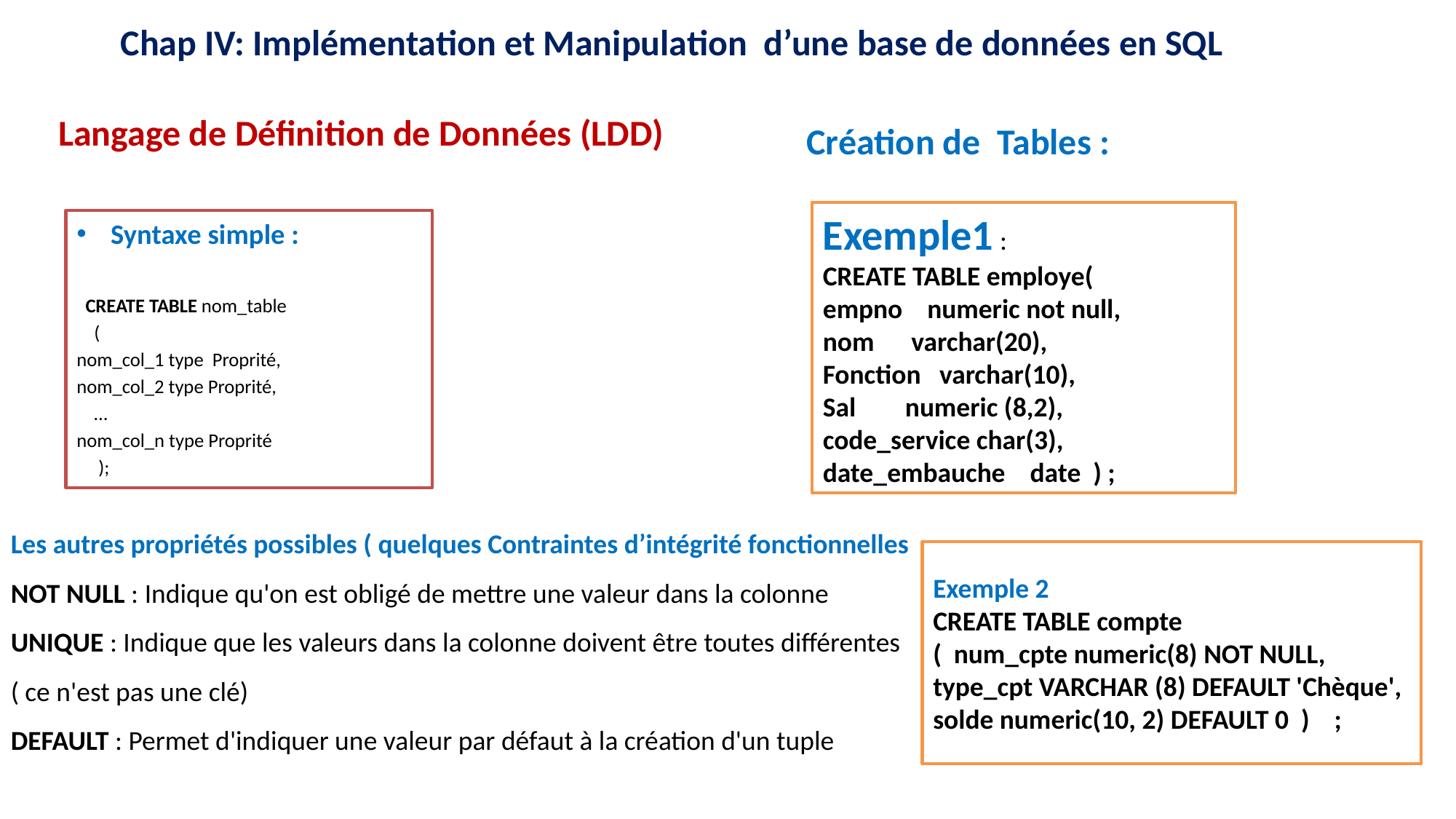

Chap IV: Implémentation et Manipulation  d’une base de données en SQL
Langage de Définition de Données (LDD)
Création de  Tables :
Exemple1 :
CREATE TABLE employe(
empno    numeric not null,
nom      varchar(20),
Fonction   varchar(10),
Sal        numeric (8,2),
code_service char(3),
date_embauche    date  ) ;
Syntaxe simple :

  CREATE TABLE nom_table
    (
nom_col_1 type  Proprité,
nom_col_2 type Proprité,
    …
nom_col_n type Proprité
     );

Les autres propriétés possibles ( quelques Contraintes d’intégrité fonctionnelles
NOT NULL : Indique qu'on est obligé de mettre une valeur dans la colonne
UNIQUE : Indique que les valeurs dans la colonne doivent être toutes différentes ( ce n'est pas une clé)
DEFAULT : Permet d'indiquer une valeur par défaut à la création d'un tuple
Exemple 2
CREATE TABLE compte
(  num_cpte numeric(8) NOT NULL,
type_cpt VARCHAR (8) DEFAULT 'Chèque',
solde numeric(10, 2) DEFAULT 0  )    ;